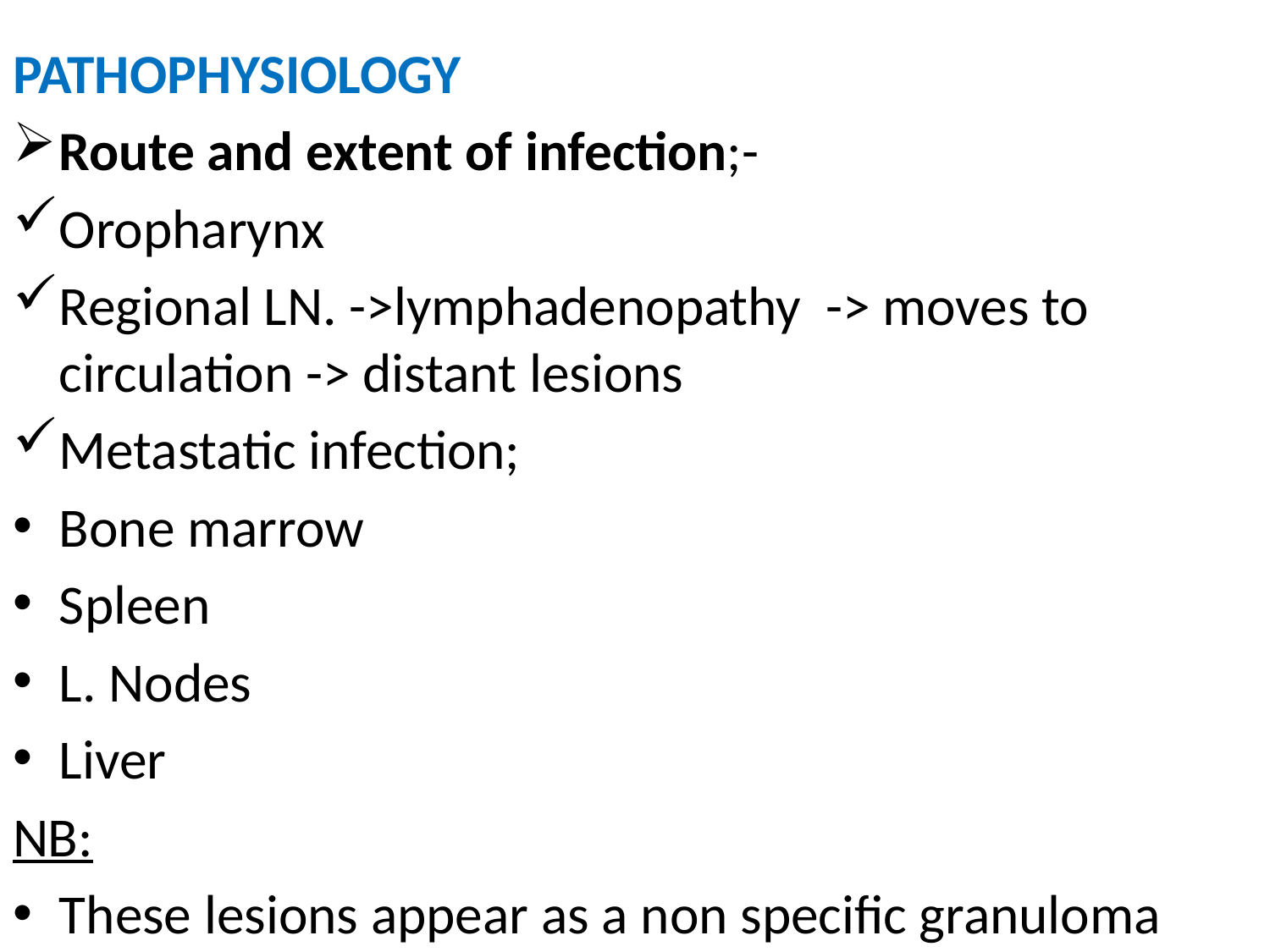

#
PATHOPHYSIOLOGY
Route and extent of infection;-
Oropharynx
Regional LN. ->lymphadenopathy  -> moves to circulation -> distant lesions
Metastatic infection;
Bone marrow
Spleen
L. Nodes
Liver
NB:
These lesions appear as a non specific granuloma